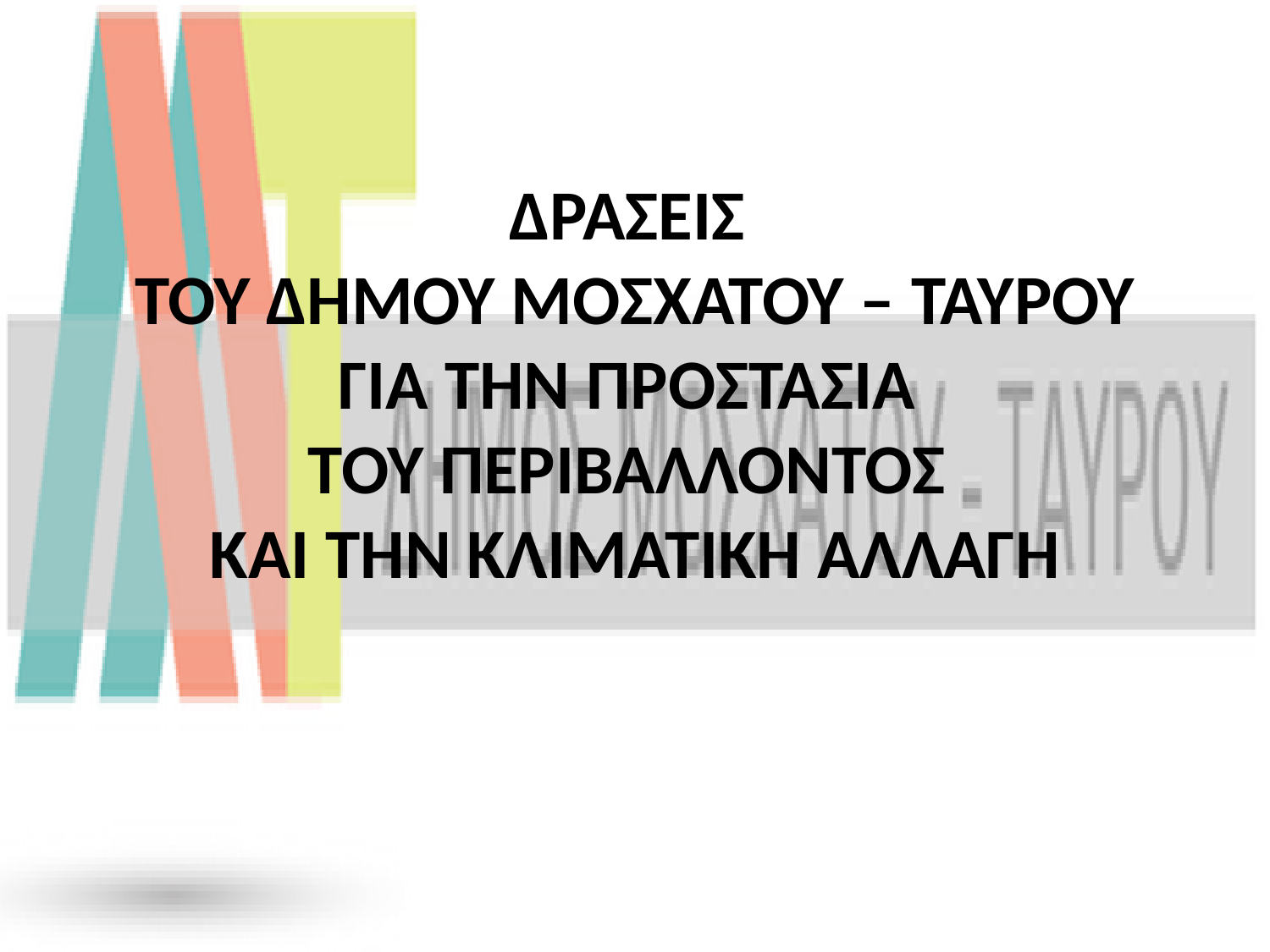

# ΔΡΑΣΕΙΣ ΤΟΥ ΔΗΜΟΥ ΜΟΣΧΑΤΟΥ – ΤΑΥΡΟΥ ΓΙΑ ΤΗΝ ΠΡΟΣΤΑΣΙΑ ΤΟΥ ΠΕΡΙΒΑΛΛΟΝΤΟΣ ΚΑΙ ΤΗΝ ΚΛΙΜΑΤΙΚΗ ΑΛΛΑΓΗ